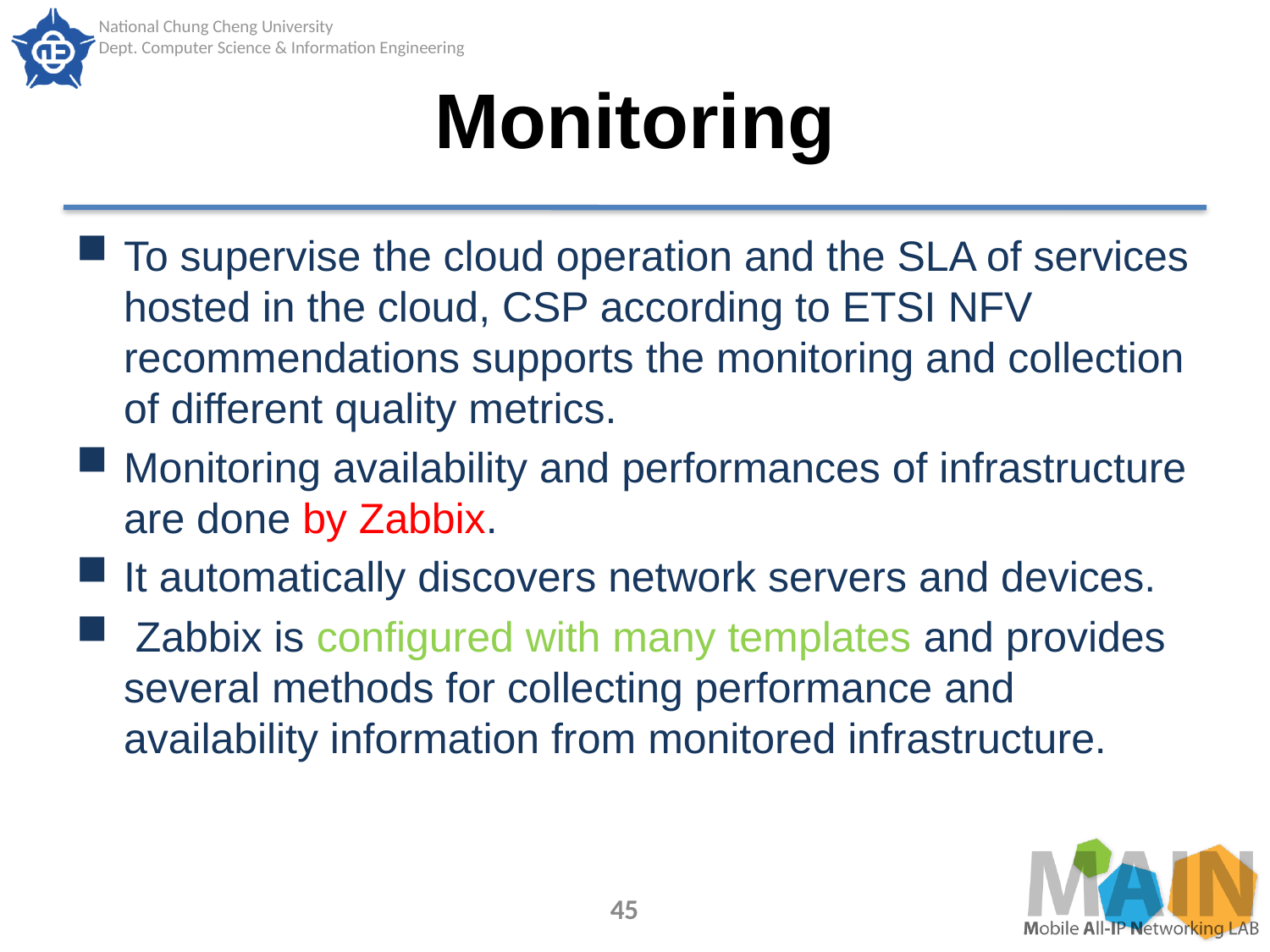

# Monitoring
To supervise the cloud operation and the SLA of services hosted in the cloud, CSP according to ETSI NFV recommendations supports the monitoring and collection of different quality metrics.
Monitoring availability and performances of infrastructure are done by Zabbix.
It automatically discovers network servers and devices.
 Zabbix is configured with many templates and provides several methods for collecting performance and availability information from monitored infrastructure.
45